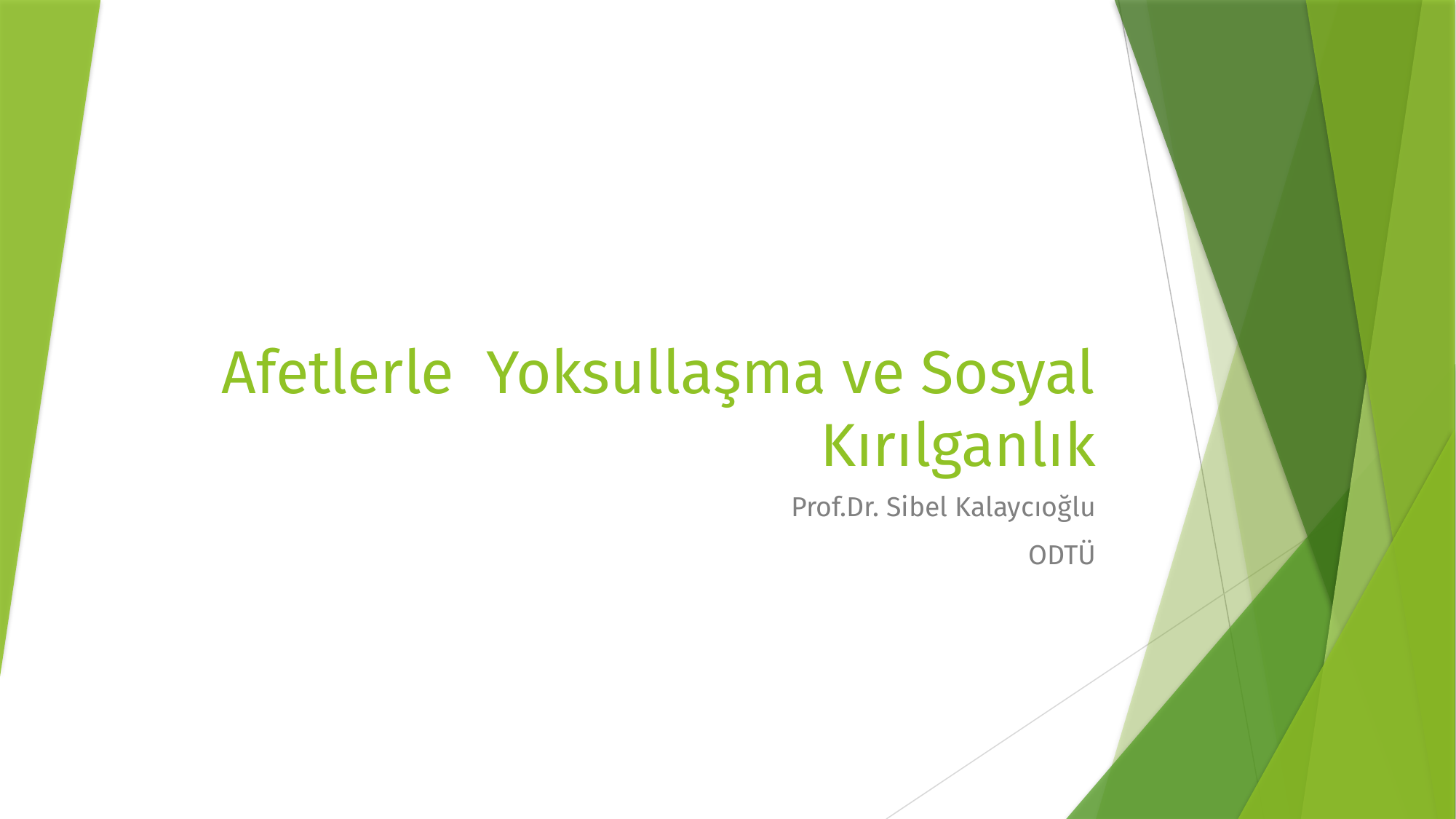

# Afetlerle  Yoksullaşma ve Sosyal Kırılganlık
Prof.Dr. Sibel Kalaycıoğlu
ODTÜ